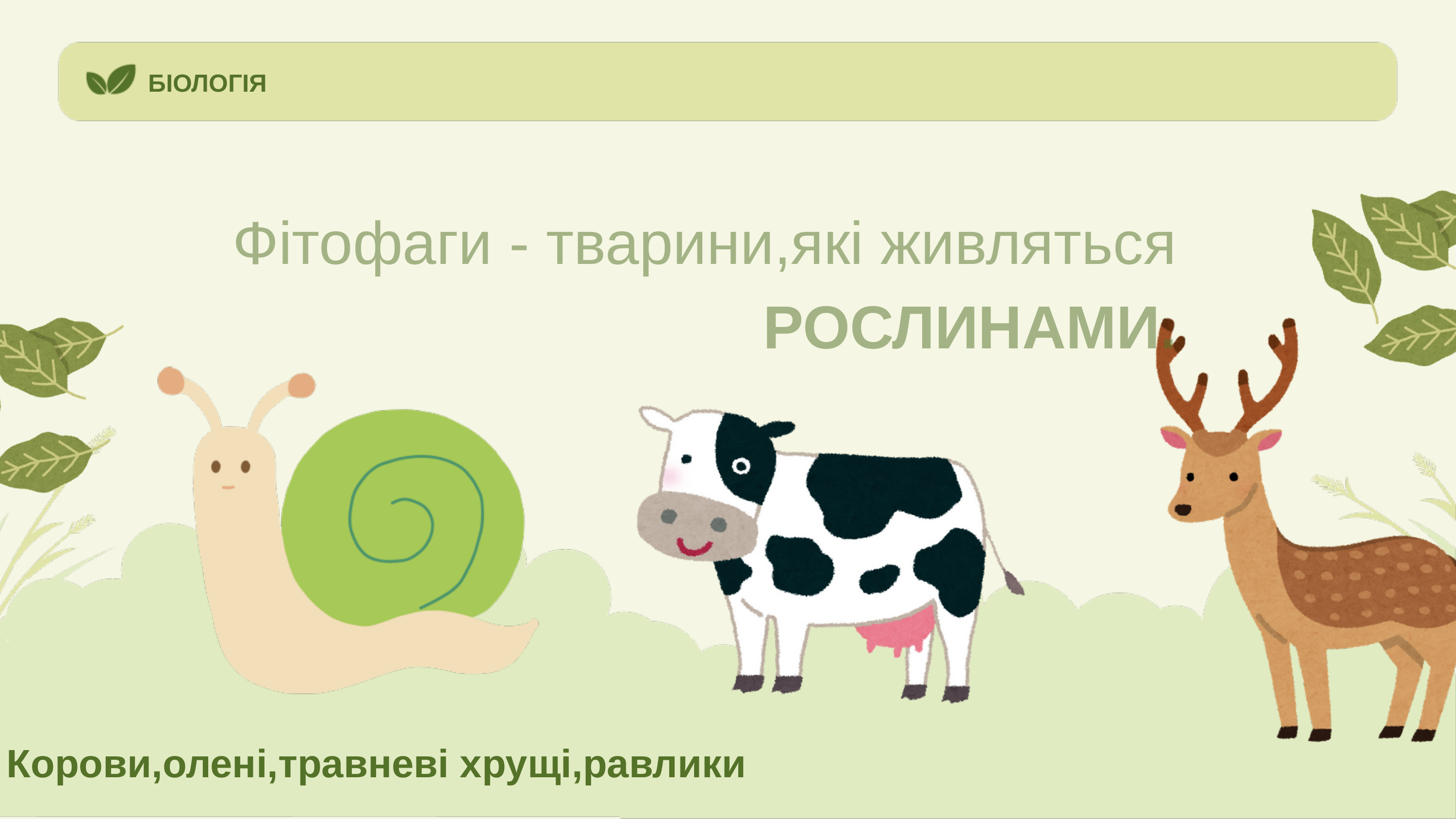

БІОЛОГІЯ

Фітофаги - тварини,які живляться РОСЛИНАМИ.

Корови,олені,травневі хрущі,равлики